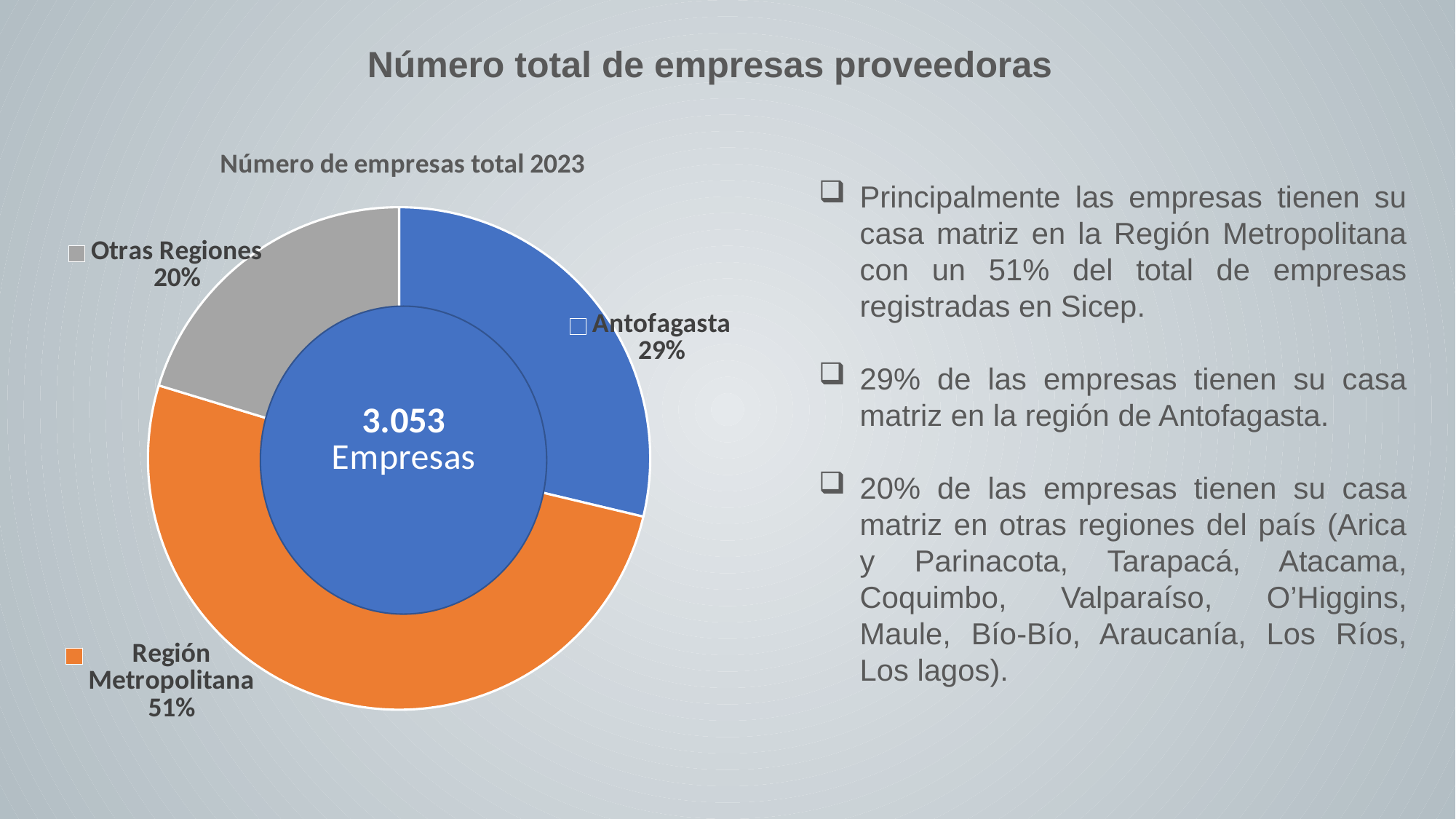

Número total de empresas proveedoras

### Chart: Número de empresas total 2023

| Category |  |
|---|---|
| Antofagasta | 877.0 |
| Región Metropolitana | 1556.0 |
| Otras Regiones | 620.0 |
Principalmente las empresas tienen su casa matriz en la Región Metropolitana con un 51% del total de empresas registradas en Sicep.

29% de las empresas tienen su casa matriz en la región de Antofagasta.

20% de las empresas tienen su casa matriz en otras regiones del país (Arica y Parinacota, Tarapacá, Atacama, Coquimbo, Valparaíso, O’Higgins, Maule, Bío-Bío, Araucanía, Los Ríos, Los lagos).